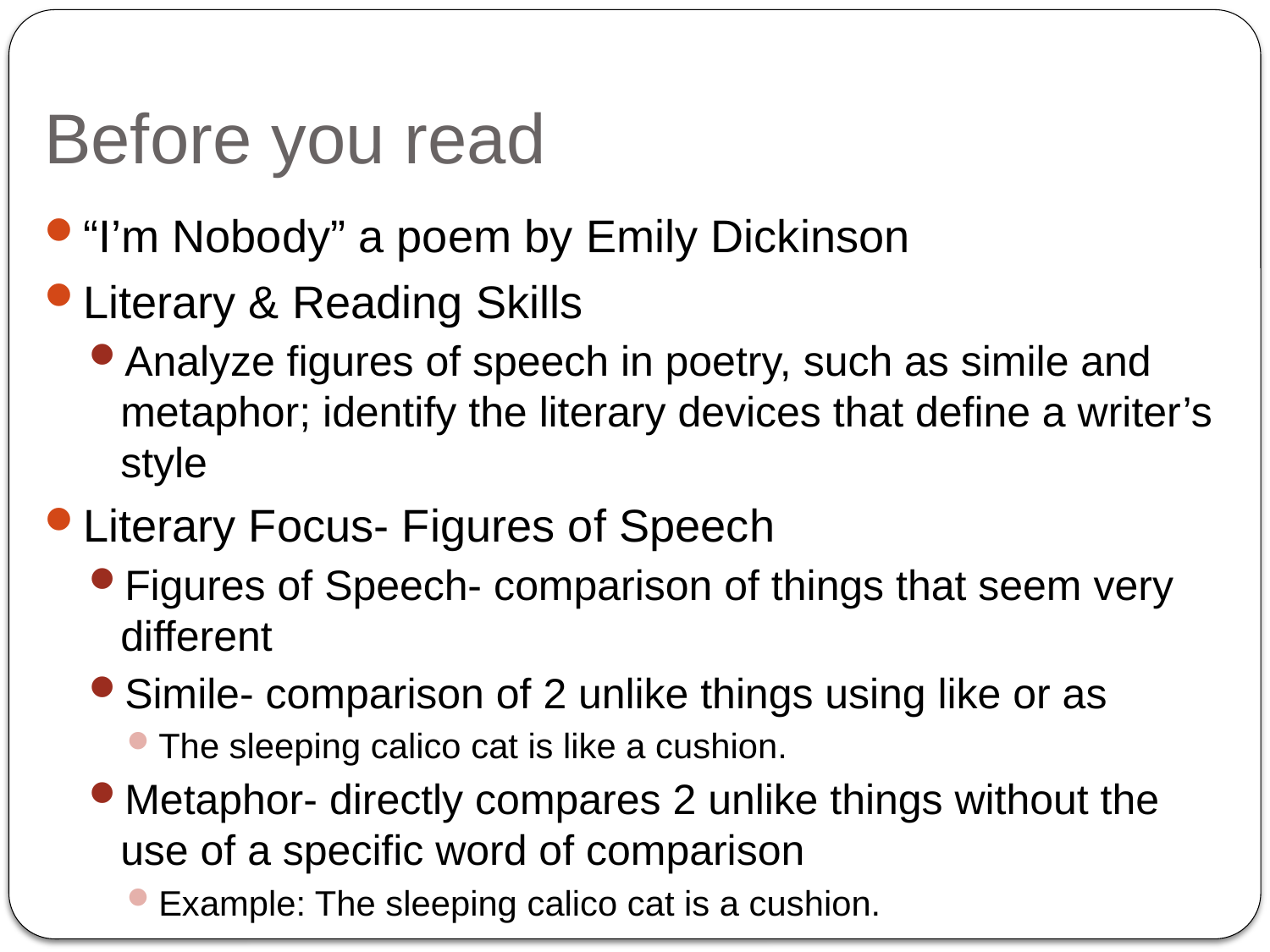

# Before you read
“I’m Nobody” a poem by Emily Dickinson
Literary & Reading Skills
Analyze figures of speech in poetry, such as simile and metaphor; identify the literary devices that define a writer’s style
Literary Focus- Figures of Speech
Figures of Speech- comparison of things that seem very different
Simile- comparison of 2 unlike things using like or as
The sleeping calico cat is like a cushion.
Metaphor- directly compares 2 unlike things without the use of a specific word of comparison
Example: The sleeping calico cat is a cushion.